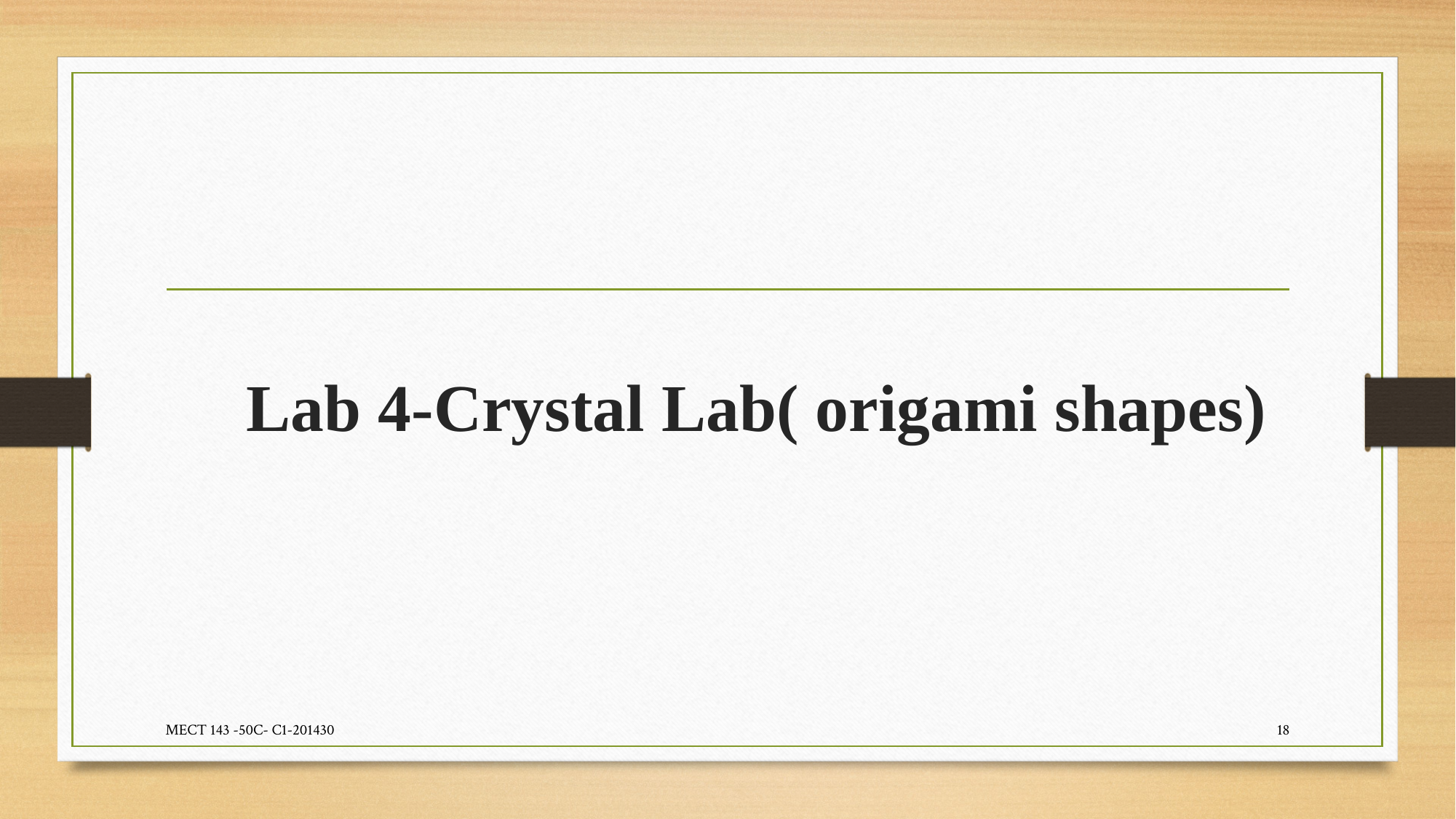

# Lab 4-Crystal Lab( origami shapes)
MECT 143 -50C- C1-201430
18